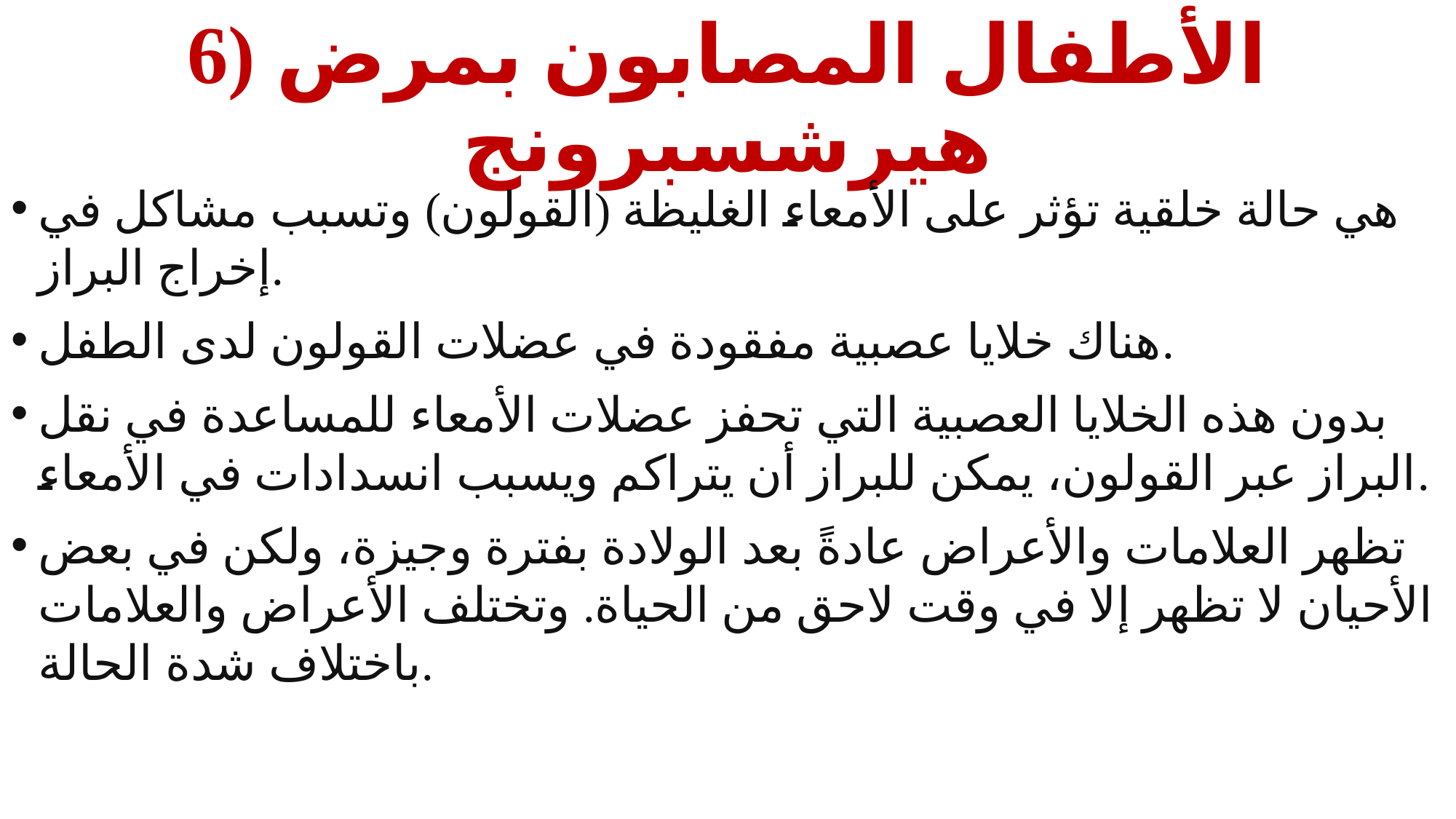

# 6) الأطفال المصابون بمرض هيرشسبرونج
هي حالة خلقية تؤثر على الأمعاء الغليظة (القولون) وتسبب مشاكل في إخراج البراز.
هناك خلايا عصبية مفقودة في عضلات القولون لدى الطفل.
بدون هذه الخلايا العصبية التي تحفز عضلات الأمعاء للمساعدة في نقل البراز عبر القولون، يمكن للبراز أن يتراكم ويسبب انسدادات في الأمعاء.
تظهر العلامات والأعراض عادةً بعد الولادة بفترة وجيزة، ولكن في بعض الأحيان لا تظهر إلا في وقت لاحق من الحياة. وتختلف الأعراض والعلامات باختلاف شدة الحالة.